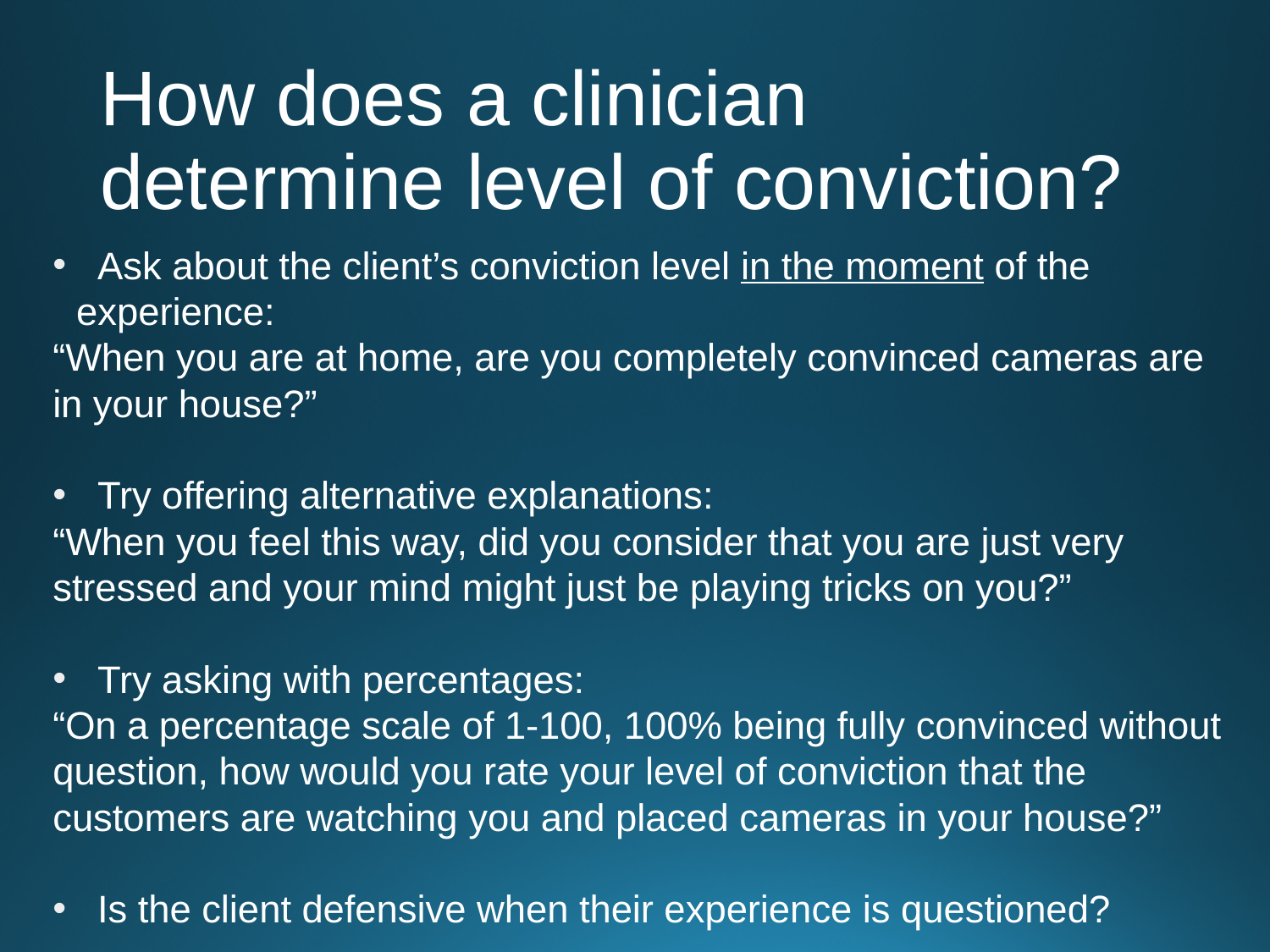

# How does a clinician determine level of conviction?
  Ask about the client’s conviction level in the moment of the experience:
“When you are at home, are you completely convinced cameras are in your house?”

  Try offering alternative explanations:
“When you feel this way, did you consider that you are just very stressed and your mind might just be playing tricks on you?”

  Try asking with percentages:
“On a percentage scale of 1-100, 100% being fully convinced without question, how would you rate your level of conviction that the customers are watching you and placed cameras in your house?”

  Is the client defensive when their experience is questioned?